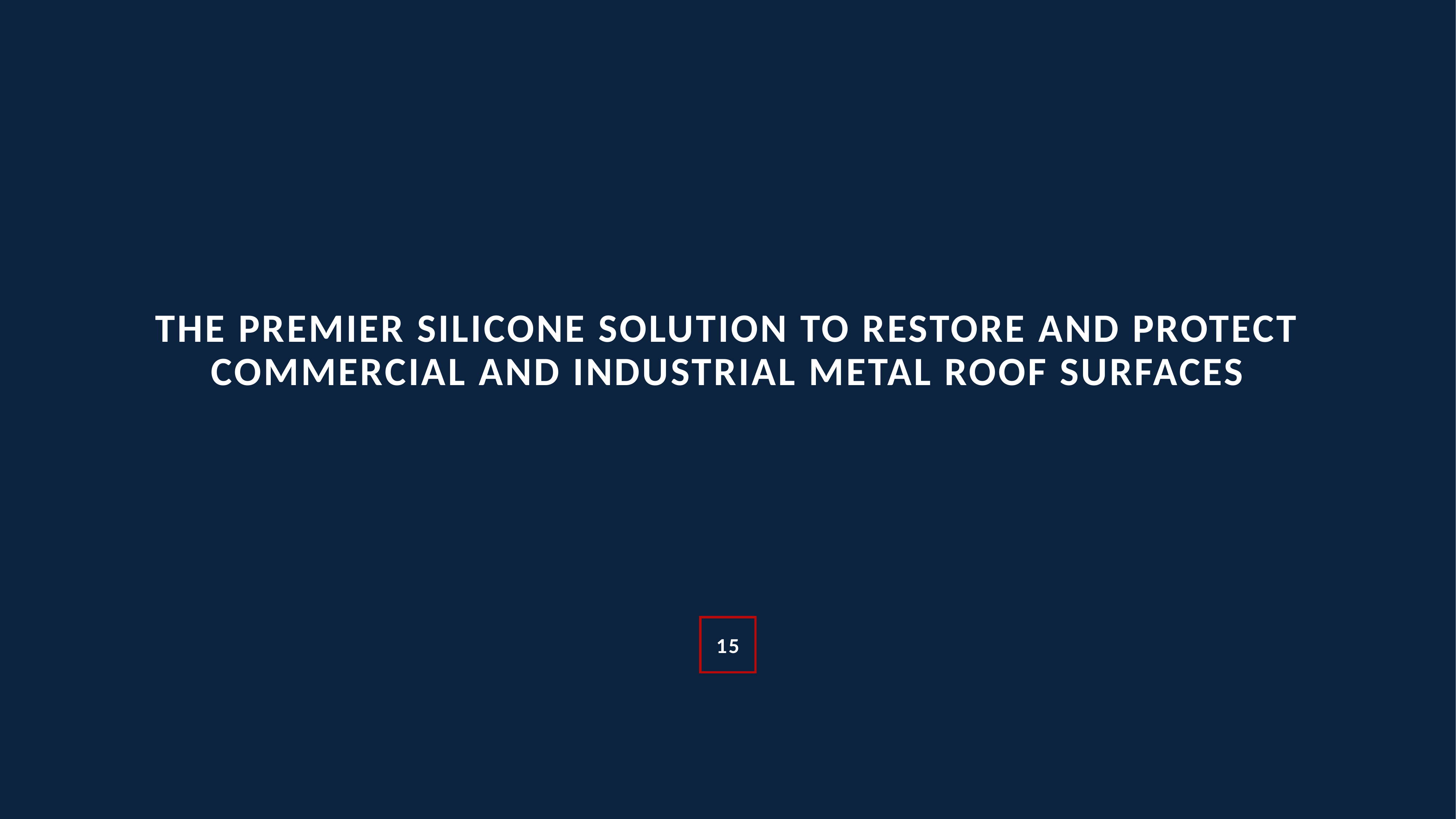

THE PREMIER SILICONE SOLUTION TO RESTORE AND PROTECT COMMERCIAL AND INDUSTRIAL METAL ROOF SURFACES

15